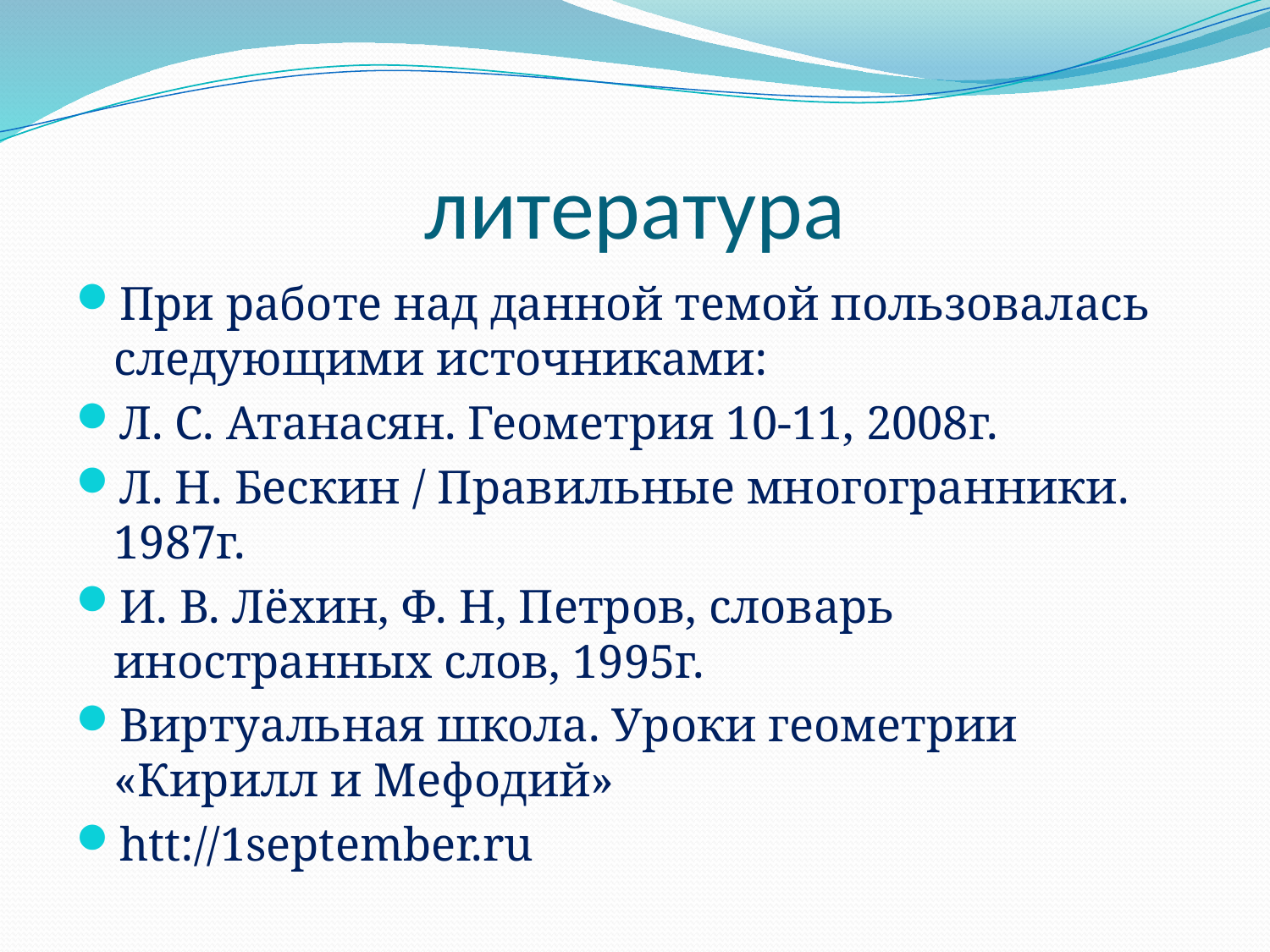

# литература
При работе над данной темой пользовалась следующими источниками:
Л. С. Атанасян. Геометрия 10-11, 2008г.
Л. Н. Бескин / Правильные многогранники. 1987г.
И. В. Лёхин, Ф. Н, Петров, словарь иностранных слов, 1995г.
Виртуальная школа. Уроки геометрии «Кирилл и Мефодий»
htt://1september.ru